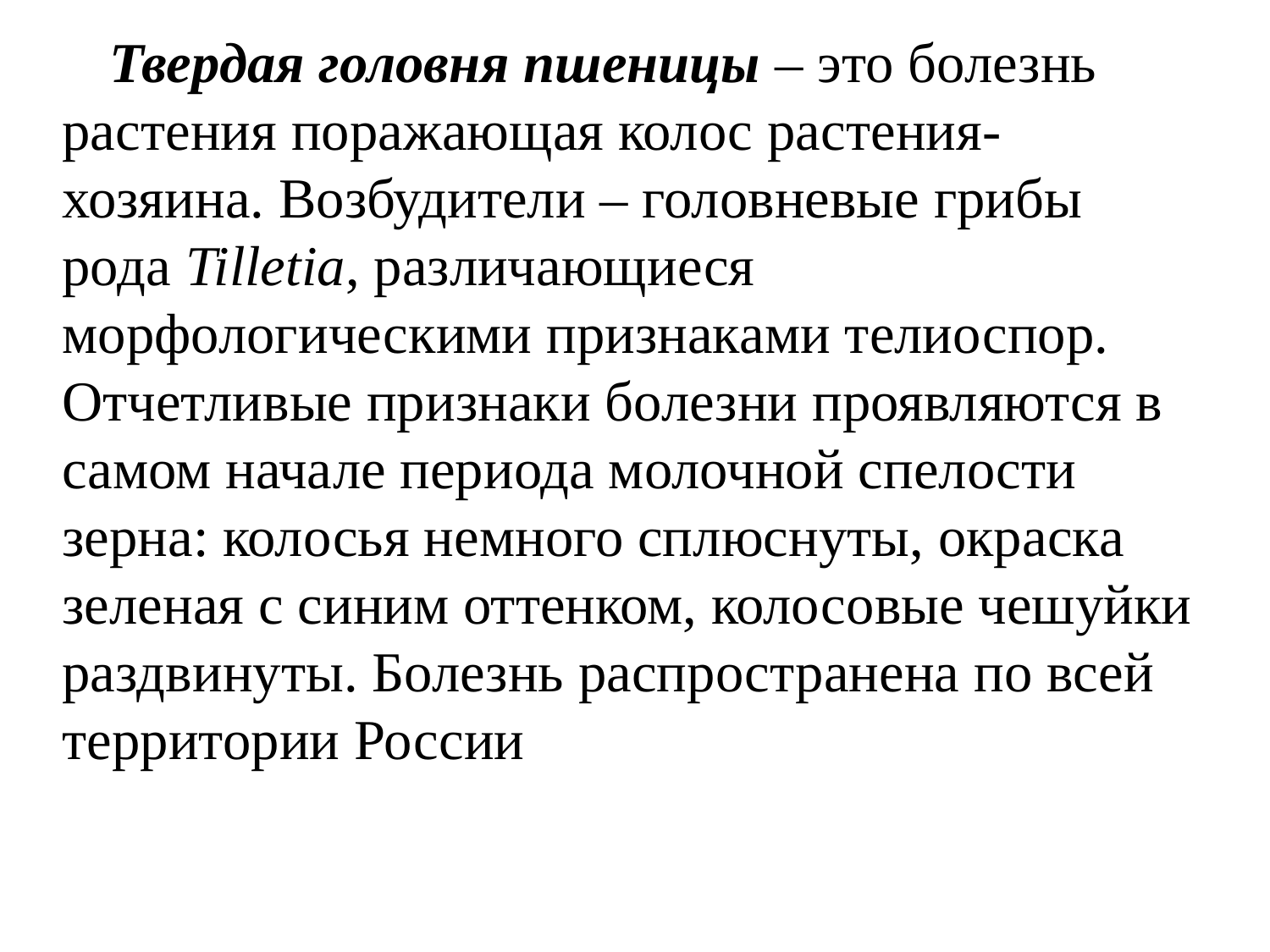

Твердая головня пшеницы – это болезнь растения поражающая колос растения-хозяина. Возбудители – головневые грибы рода Tilletia, различающиеся морфологическими признаками телиоспор. Отчетливые признаки болезни проявляются в самом начале периода молочной спелости зерна: колосья немного сплюснуты, окраска зеленая с синим оттенком, колосовые чешуйки раздвинуты. Болезнь распространена по всей территории России